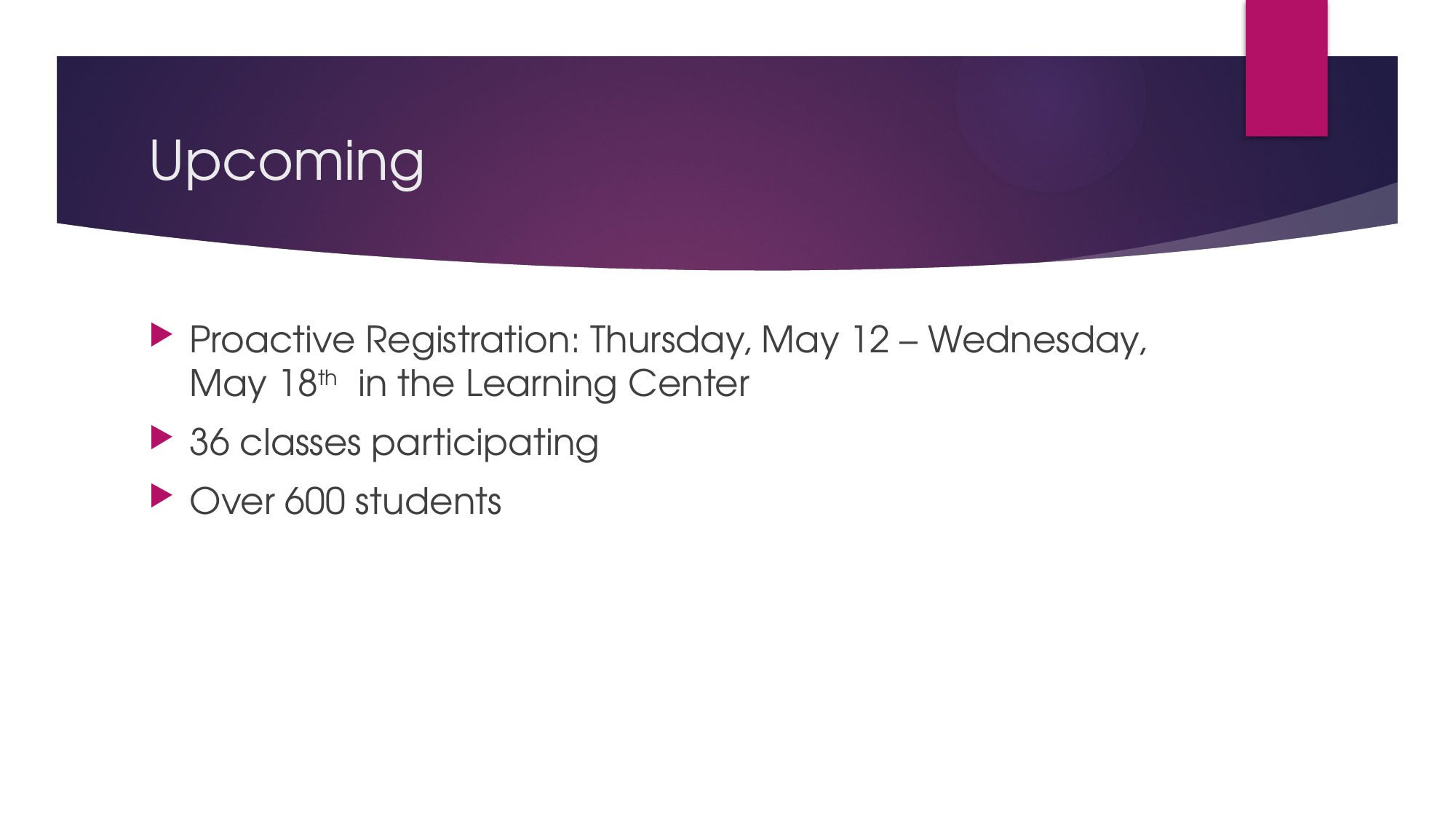

# Upcoming
Proactive Registration: Thursday, May 12 – Wednesday, May 18th  in the Learning Center
36 classes participating
Over 600 students